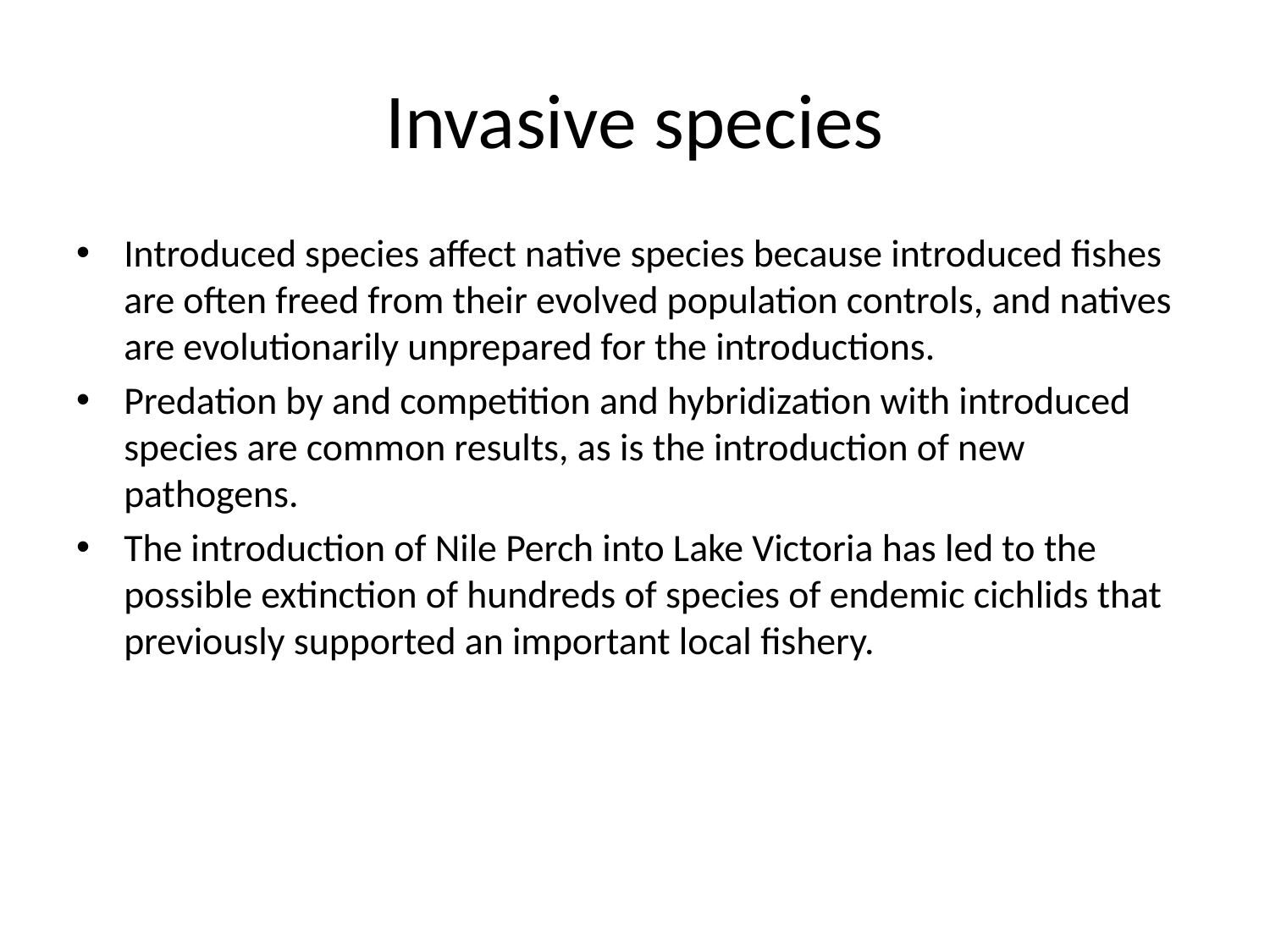

# Invasive species
Introduced species affect native species because introduced fishes are often freed from their evolved population controls, and natives are evolutionarily unprepared for the introductions.
Predation by and competition and hybridization with introduced species are common results, as is the introduction of new pathogens.
The introduction of Nile Perch into Lake Victoria has led to the possible extinction of hundreds of species of endemic cichlids that previously supported an important local fishery.